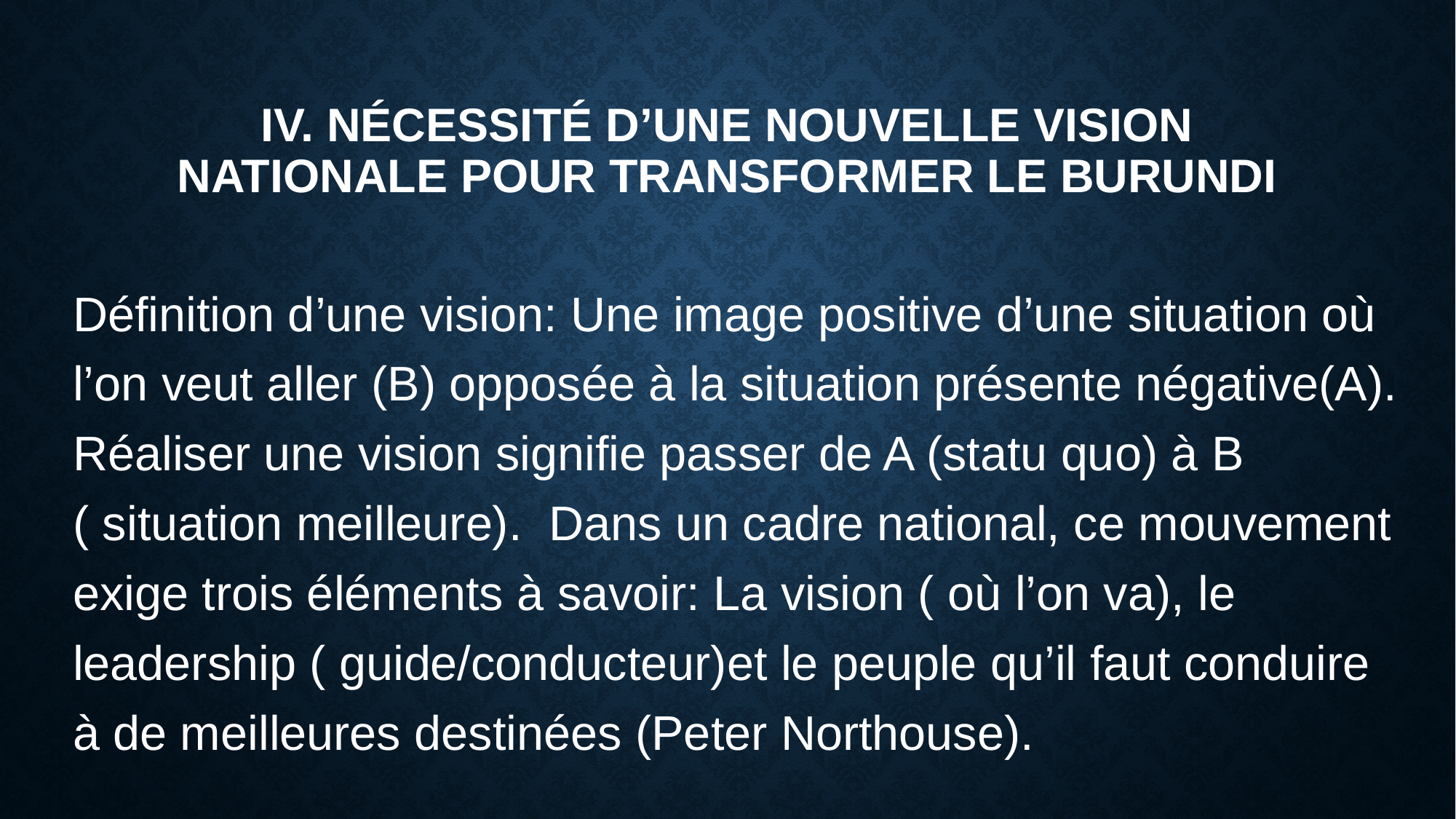

IV. NÉCESSITÉ D’UNE NOUVELLE VISION NATIONALE POUR TRANSFORMER LE BURUNDI
Définition d’une vision: Une image positive d’une situation où l’on veut aller (B) opposée à la situation présente négative(A). Réaliser une vision signifie passer de A (statu quo) à B ( situation meilleure).  Dans un cadre national, ce mouvement exige trois éléments à savoir: La vision ( où l’on va), le leadership ( guide/conducteur)et le peuple qu’il faut conduire à de meilleures destinées (Peter Northouse).